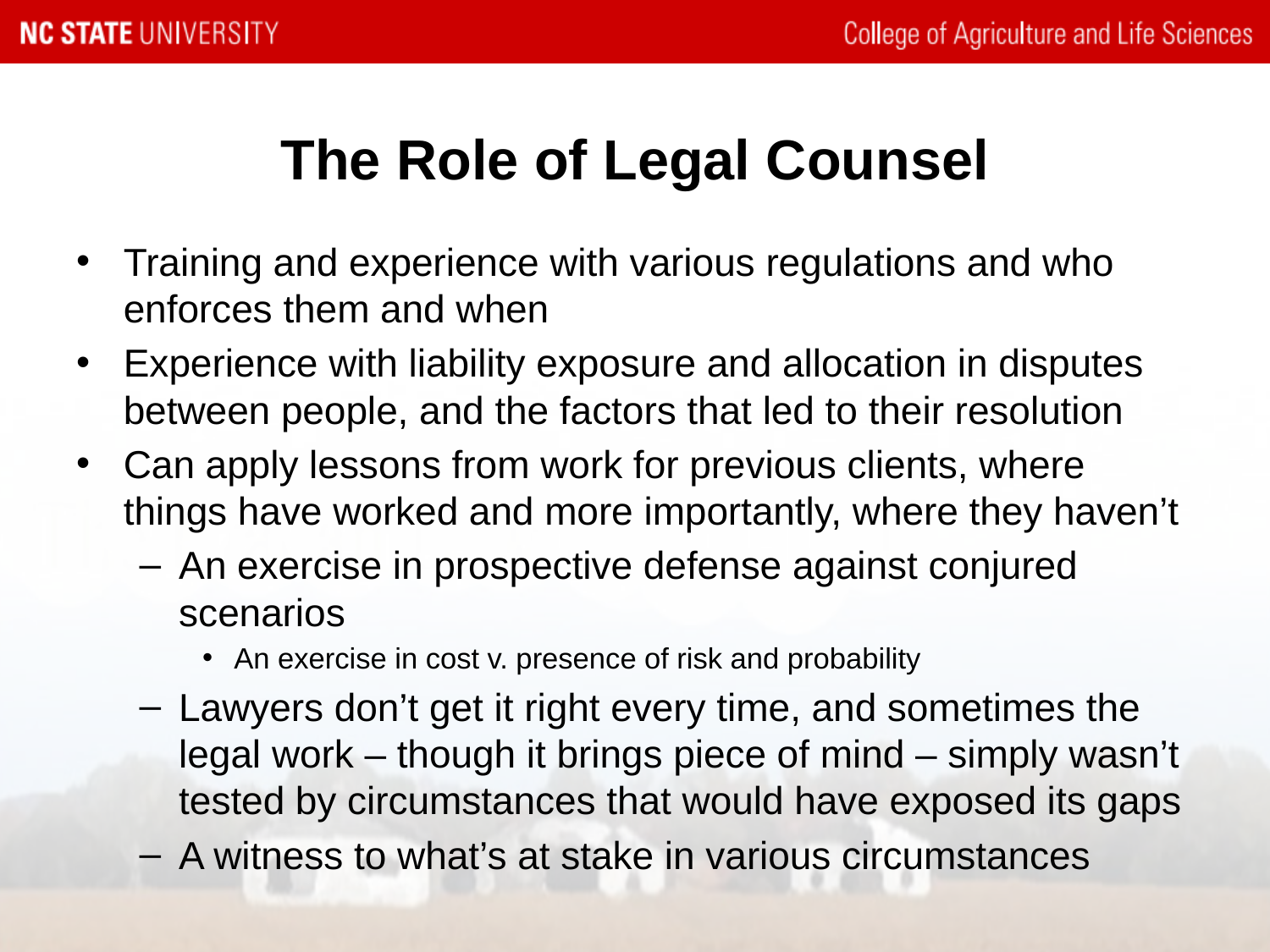

# The Role of Legal Counsel
Training and experience with various regulations and who enforces them and when
Experience with liability exposure and allocation in disputes between people, and the factors that led to their resolution
Can apply lessons from work for previous clients, where things have worked and more importantly, where they haven’t
An exercise in prospective defense against conjured scenarios
An exercise in cost v. presence of risk and probability
Lawyers don’t get it right every time, and sometimes the legal work – though it brings piece of mind – simply wasn’t tested by circumstances that would have exposed its gaps
A witness to what’s at stake in various circumstances